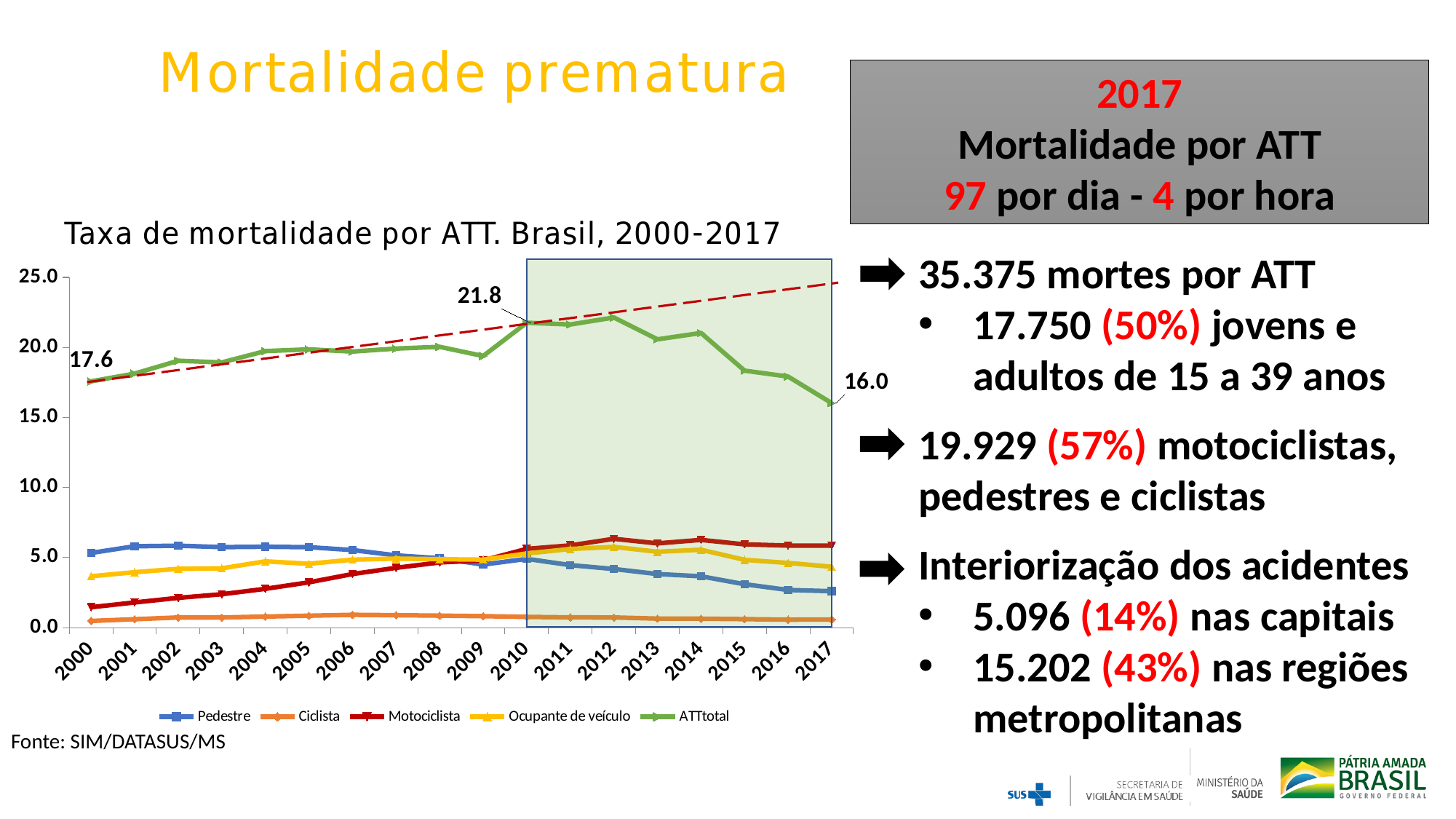

Mortalidade prematura
2017
Mortalidade por ATT
97 por dia - 4 por hora

Taxa de mortalidade por ATT. Brasil, 2000-2017
35.375 mortes por ATT
17.750 (50%) jovens e adultos de 15 a 39 anos

19.929 (57%) motociclistas, pedestres e ciclistas

Interiorização dos acidentes
5.096 (14%) nas capitais
15.202 (43%) nas regiões metropolitanas

### Chart

| Category | Pedestre | Ciclista | Motociclista | Ocupante de veículo | ATTtotal |
|---|---|---|---|---|---|
| 2000 | 5.335397748860646 | 0.478678620609056 | 1.459232432209742 | 3.667349750729697 | 17.57912064456952 |
| 2001 | 5.808361852693371 | 0.60136304224337 | 1.799726987850138 | 3.958850486106948 | 18.12976314048199 |
| 2002 | 5.849649864322977 | 0.726098580560505 | 2.126998618024681 | 4.196939021646897 | 19.04652781669138 |
| 2003 | 5.74654769803101 | 0.725721784750475 | 2.385095249126654 | 4.232572277532011 | 18.92646437553801 |
| 2004 | 5.775329597929828 | 0.791294818171401 | 2.773816050311318 | 4.7334563803912 | 19.73886036012557 |
| 2005 | 5.74031707780785 | 0.852864831457296 | 3.235739309111572 | 4.560513413136739 | 19.86096645947888 |
| 2006 | 5.53878860749435 | 0.912940508667949 | 3.828351777404721 | 4.85387880812247 | 19.7051623447397 |
| 2007 | 5.160896342889324 | 0.887272889271138 | 4.268823421214496 | 4.930732147634198 | 19.91561385551352 |
| 2008 | 4.955740217512307 | 0.854800314376569 | 4.658367154446321 | 4.885789435556844 | 20.04362806411103 |
| 2009 | 4.502233425980112 | 0.818808290116094 | 4.802641289963837 | 4.854940528183613 | 19.38813410928637 |
| 2010 | 4.911443472398808 | 0.765907898549487 | 5.622530689907655 | 5.294678879657997 | 21.75983998732308 |
| 2011 | 4.460281977099616 | 0.730738218347693 | 5.869134925252834 | 5.616635723918498 | 21.63472805382706 |
| 2012 | 4.184171466574539 | 0.727805689974015 | 6.338020576578726 | 5.761591939699162 | 22.13493490790067 |
| 2013 | 3.828431359770373 | 0.645711414318411 | 6.014815585968726 | 5.417024518098349 | 20.57609076067601 |
| 2014 | 3.664133194282311 | 0.637917216914192 | 6.263760919031116 | 5.562270846171382 | 21.03220338125671 |
| 2015 | 3.10266720040287 | 0.609430596967207 | 5.944420973395991 | 4.839802899300951 | 18.34291500144516 |
| 2016 | 2.688985172205207 | 0.571219006379016 | 5.858505575201556 | 4.620608923205713 | 17.91957669700916 |
| 2017 | 2.603525441154717 | 0.581268836976571 | 5.853878289788128 | 4.343876251720748 | 16.02703758276504 |

Fonte: SIM/DATASUS/MS